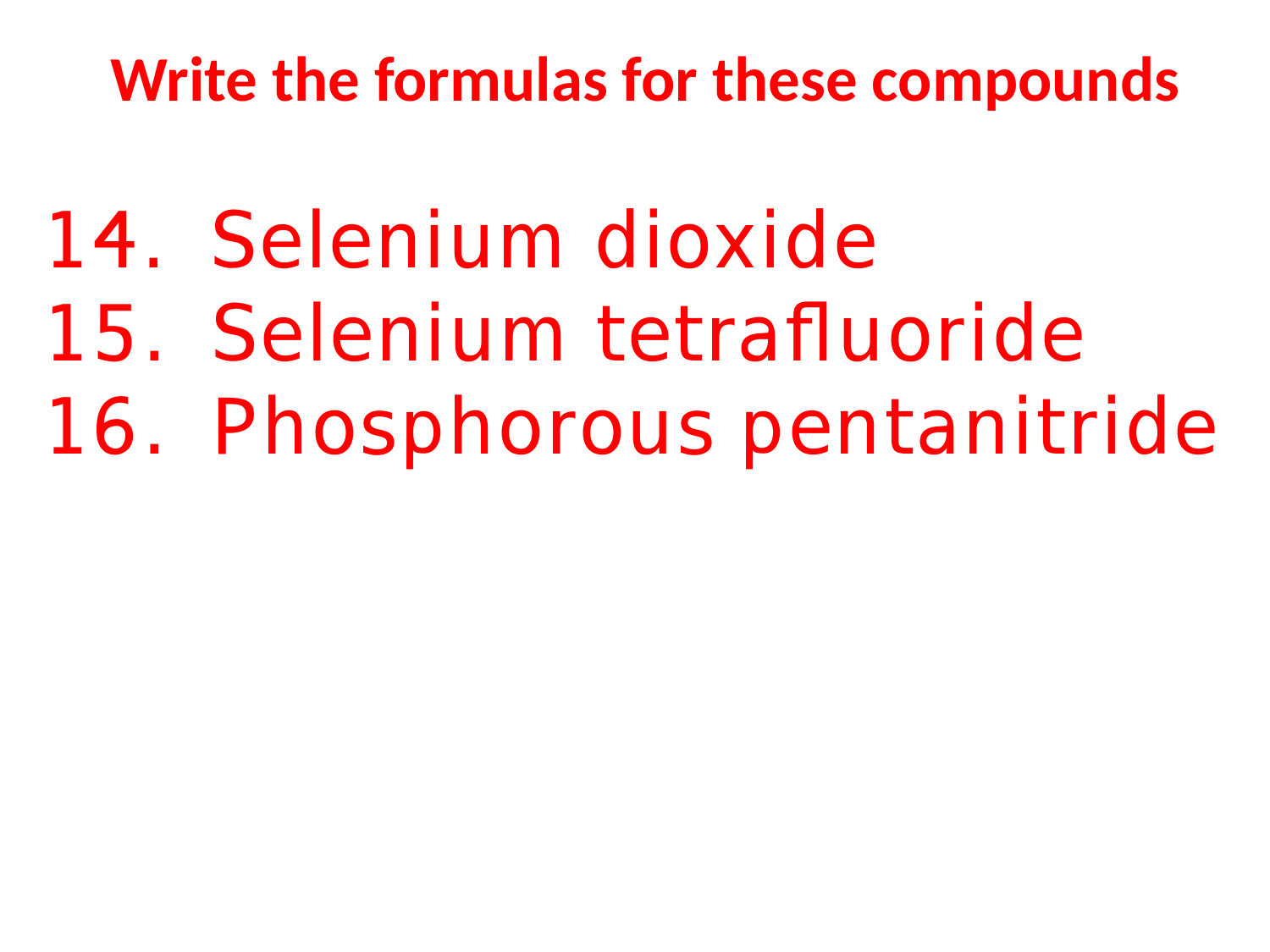

Write the formulas for these compounds

14.  Selenium dioxide
15.  Selenium tetrafluoride
16.  Phosphorous pentanitride